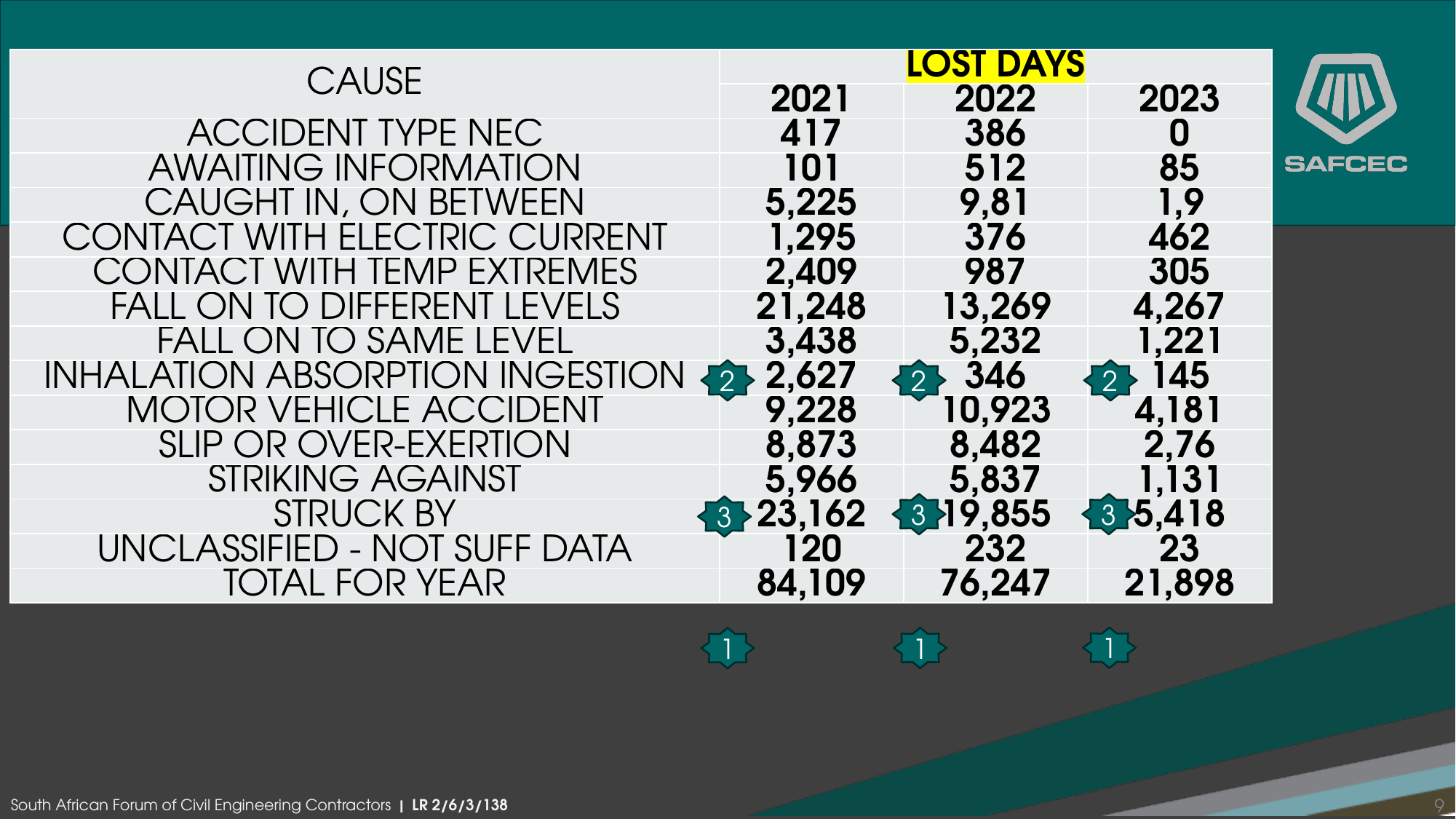

| CAUSE | LOST DAYS |  |  |
| --- | --- | --- | --- |
|  | 2021 | 2022 | 2023 |
| ACCIDENT TYPE NEC | 417 | 386 | 0 |
| AWAITING INFORMATION | 101 | 512 | 85 |
| CAUGHT IN, ON BETWEEN | 5,225 | 9,81 | 1,9 |
| CONTACT WITH ELECTRIC CURRENT | 1,295 | 376 | 462 |
| CONTACT WITH TEMP EXTREMES | 2,409 | 987 | 305 |
| FALL ON TO DIFFERENT LEVELS | 21,248 | 13,269 | 4,267 |
| FALL ON TO SAME LEVEL | 3,438 | 5,232 | 1,221 |
| INHALATION ABSORPTION INGESTION | 2,627 | 346 | 145 |
| MOTOR VEHICLE ACCIDENT | 9,228 | 10,923 | 4,181 |
| SLIP OR OVER-EXERTION | 8,873 | 8,482 | 2,76 |
| STRIKING AGAINST | 5,966 | 5,837 | 1,131 |
| STRUCK BY | 23,162 | 19,855 | 5,418 |
| UNCLASSIFIED - NOT SUFF DATA | 120 | 232 | 23 |
| TOTAL FOR YEAR | 84,109 | 76,247 | 21,898 |
# FEM
2
2
2
3
3
3
1
1
1
9